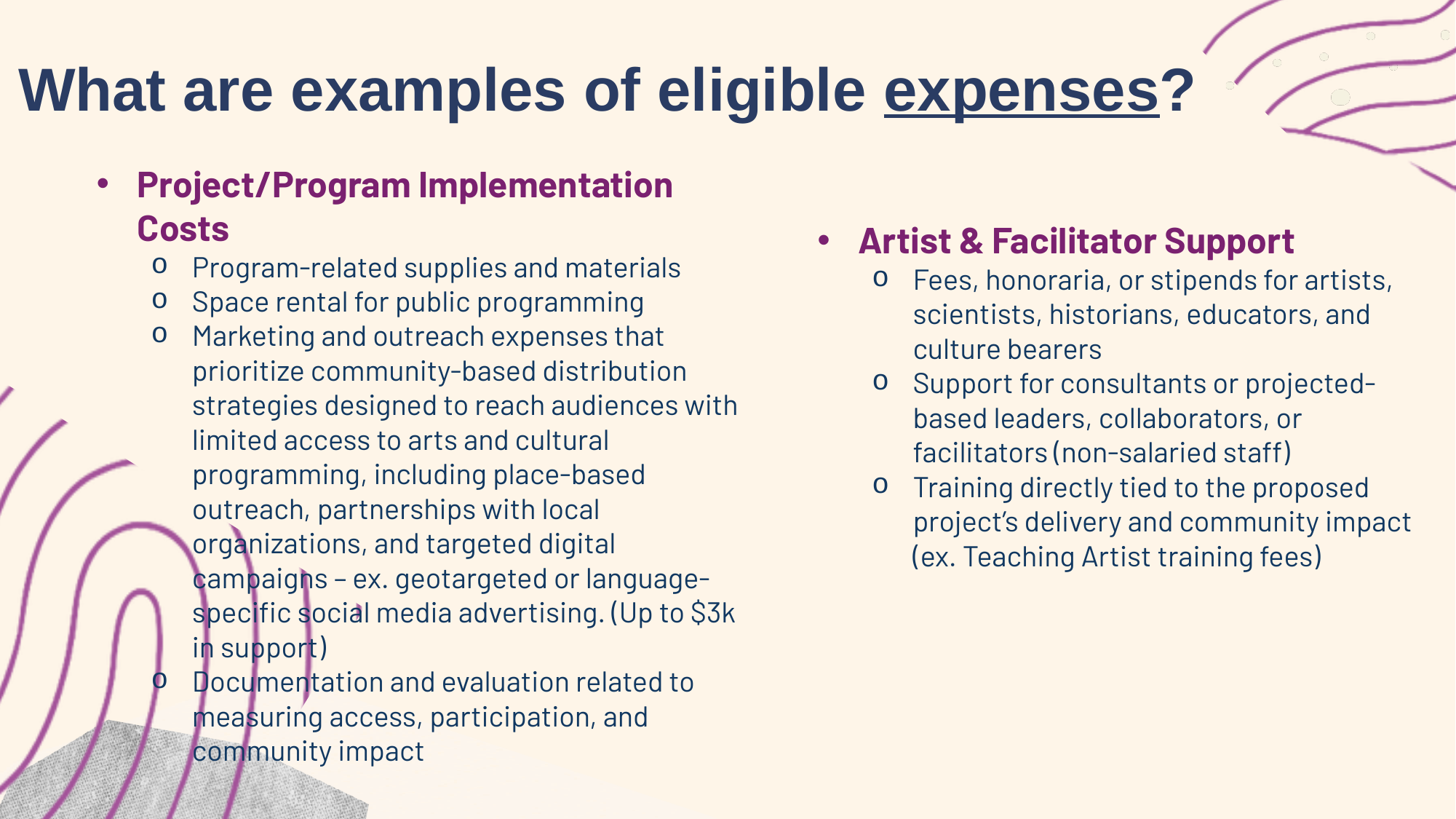

What are examples of eligible expenses?
Project/Program Implementation Costs
Program-related supplies and materials
Space rental for public programming
Marketing and outreach expenses that prioritize community-based distribution strategies designed to reach audiences with limited access to arts and cultural programming, including place-based outreach, partnerships with local organizations, and targeted digital campaigns – ex. geotargeted or language-specific social media advertising. (Up to $3k in support)
Documentation and evaluation related to measuring access, participation, and community impact

Artist & Facilitator Support
Fees, honoraria, or stipends for artists, scientists, historians, educators, and culture bearers
Support for consultants or projected-based leaders, collaborators, or facilitators (non-salaried staff)
Training directly tied to the proposed project’s delivery and community impact (ex. Teaching Artist training fees)